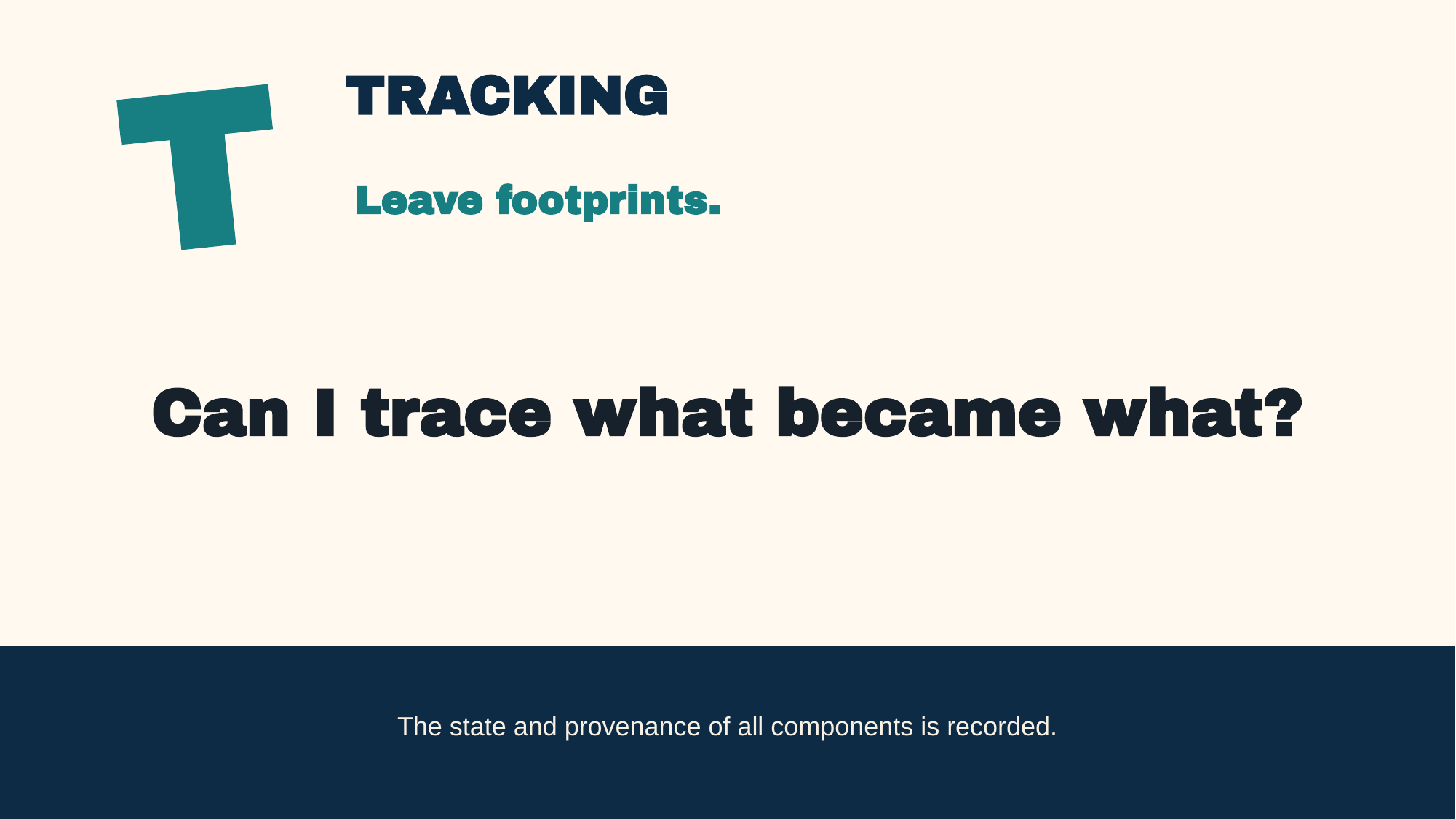

T
TRACKING
Leave footprints.
Can I trace what became what?

The state and provenance of all components is recorded.